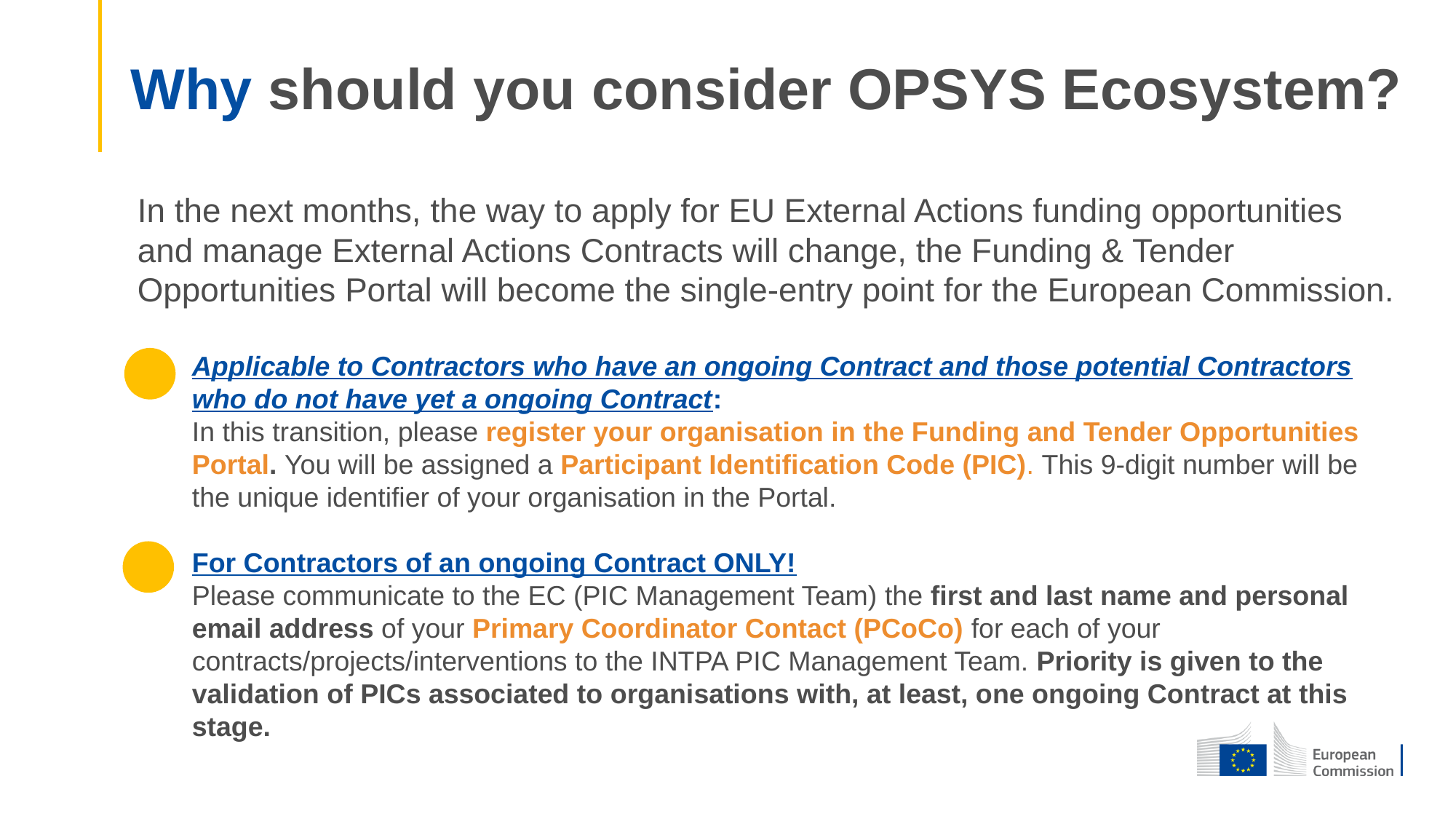

Why should you consider OPSYS Ecosystem?
In the next months, the way to apply for EU External Actions funding opportunities and manage External Actions Contracts will change, the Funding & Tender Opportunities Portal will become the single-entry point for the European Commission.

Applicable to Contractors who have an ongoing Contract and those potential Contractors who do not have yet a ongoing Contract:
In this transition, please register your organisation in the Funding and Tender Opportunities  Portal. You will be assigned a Participant Identification Code (PIC). This 9-digit number will be the unique identifier of your organisation in the Portal.

For Contractors of an ongoing Contract ONLY!
Please communicate to the EC (PIC Management Team) the first and last name and personal email address of your Primary Coordinator Contact (PCoCo) for each of your contracts/projects/interventions to the INTPA PIC Management Team. Priority is given to the validation of PICs associated to organisations with, at least, one ongoing Contract at this stage.